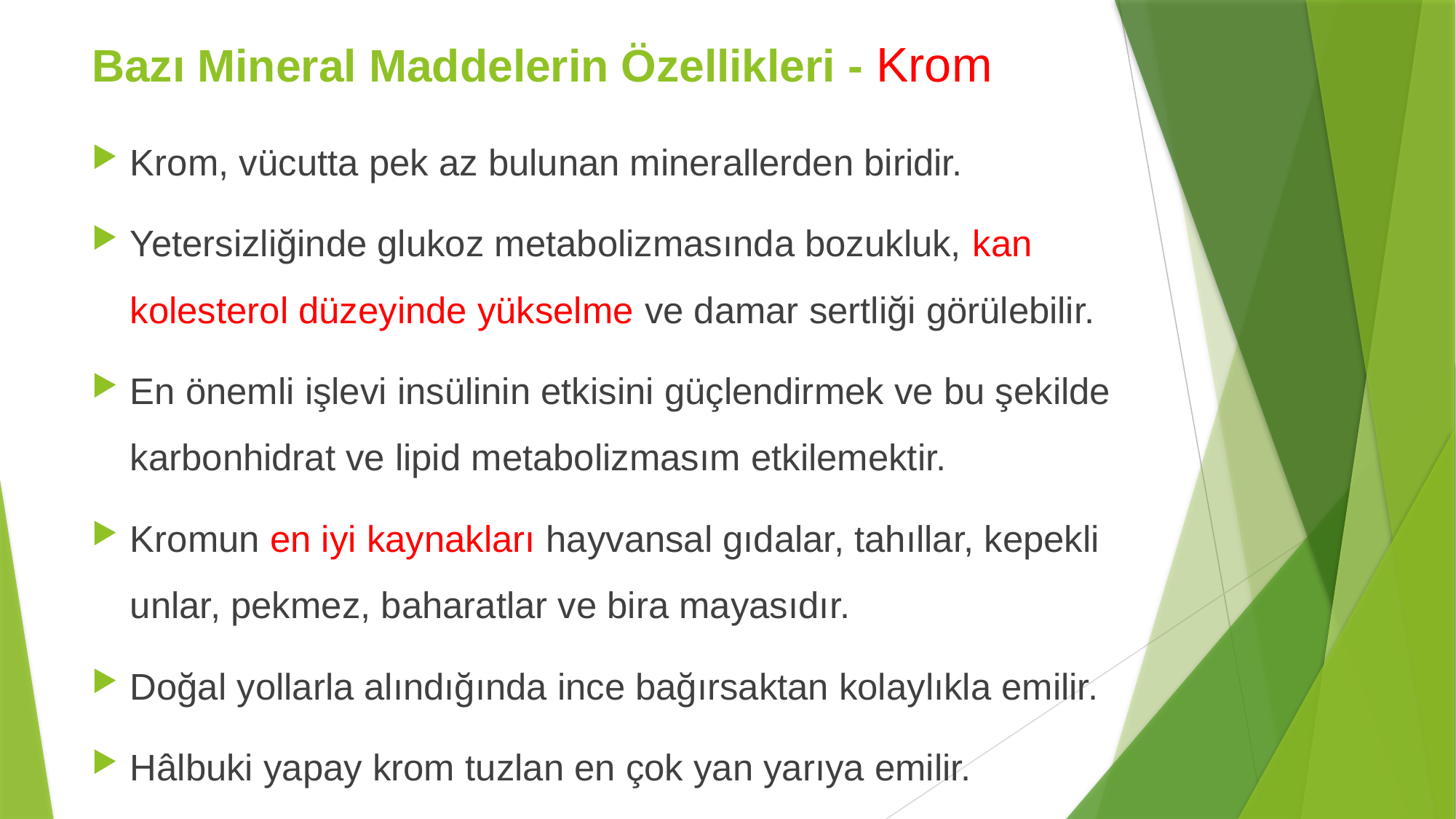

Bazı Mineral Maddelerin Özellikleri - Krom
Krom, vücutta pek az bulunan minerallerden biridir.
Yetersizliğinde glukoz metabolizmasında bozukluk, kan kolesterol düzeyinde yükselme ve damar sertliği görülebilir.
En önemli işlevi insülinin etkisini güçlendirmek ve bu şekilde karbonhidrat ve lipid metabolizmasım etkilemektir.
Kromun en iyi kaynakları hayvansal gıdalar, tahıllar, kepekli unlar, pekmez, baharatlar ve bira mayasıdır.
Doğal yollarla alındığında ince bağırsaktan kolaylıkla emilir.
Hâlbuki yapay krom tuzlan en çok yan yarıya emilir.